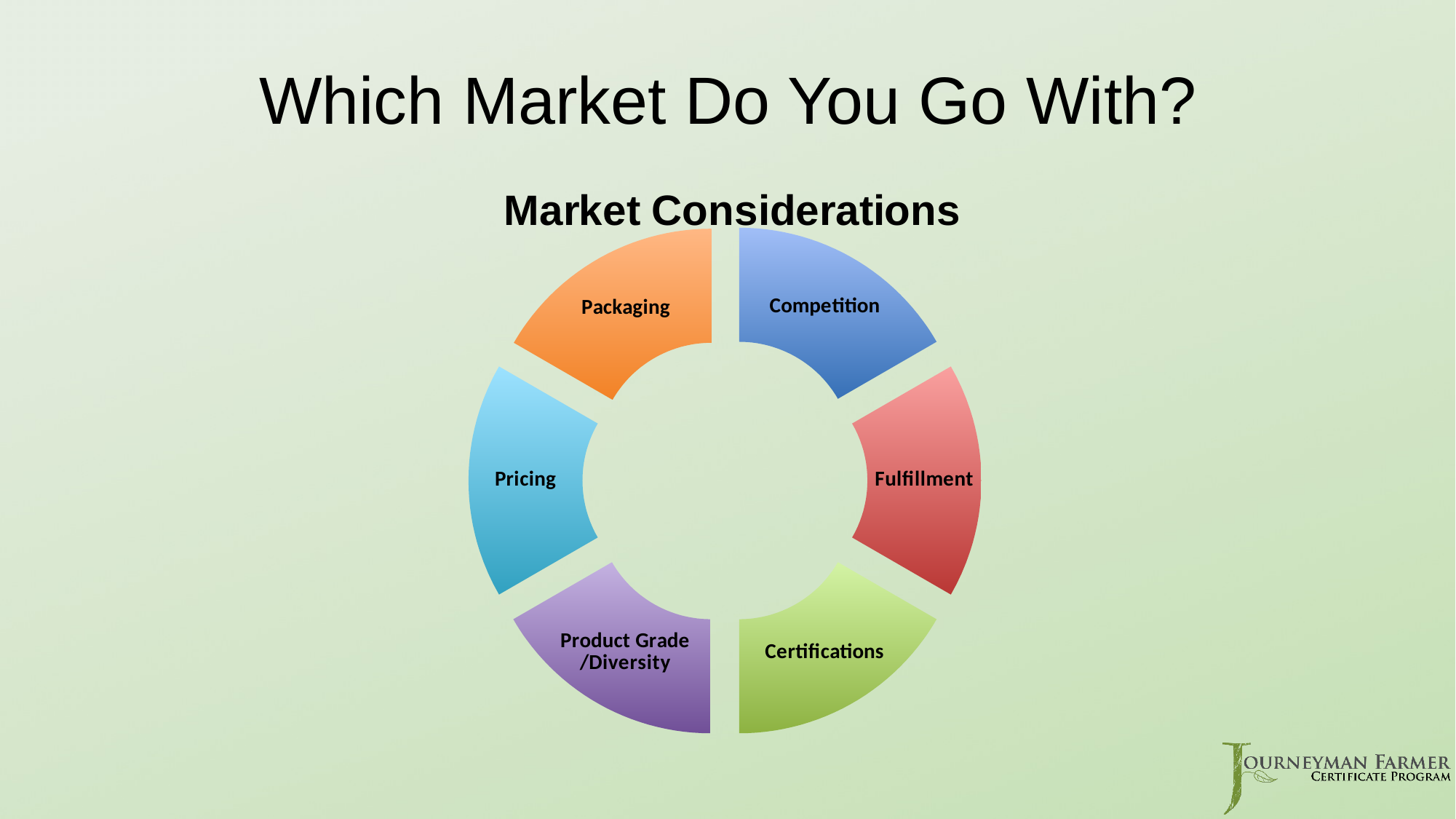

# Which Market Do You Go With?

### Chart: Market Considerations

| Category | Market Considerations |
|---|---|
| Competition | 14.29 |
| Fulfillment | 14.29 |
| Certifications | 14.29 |
| Product Grade | 14.29 |
| Pricing | 14.29 |
| Packaging | 14.29 |